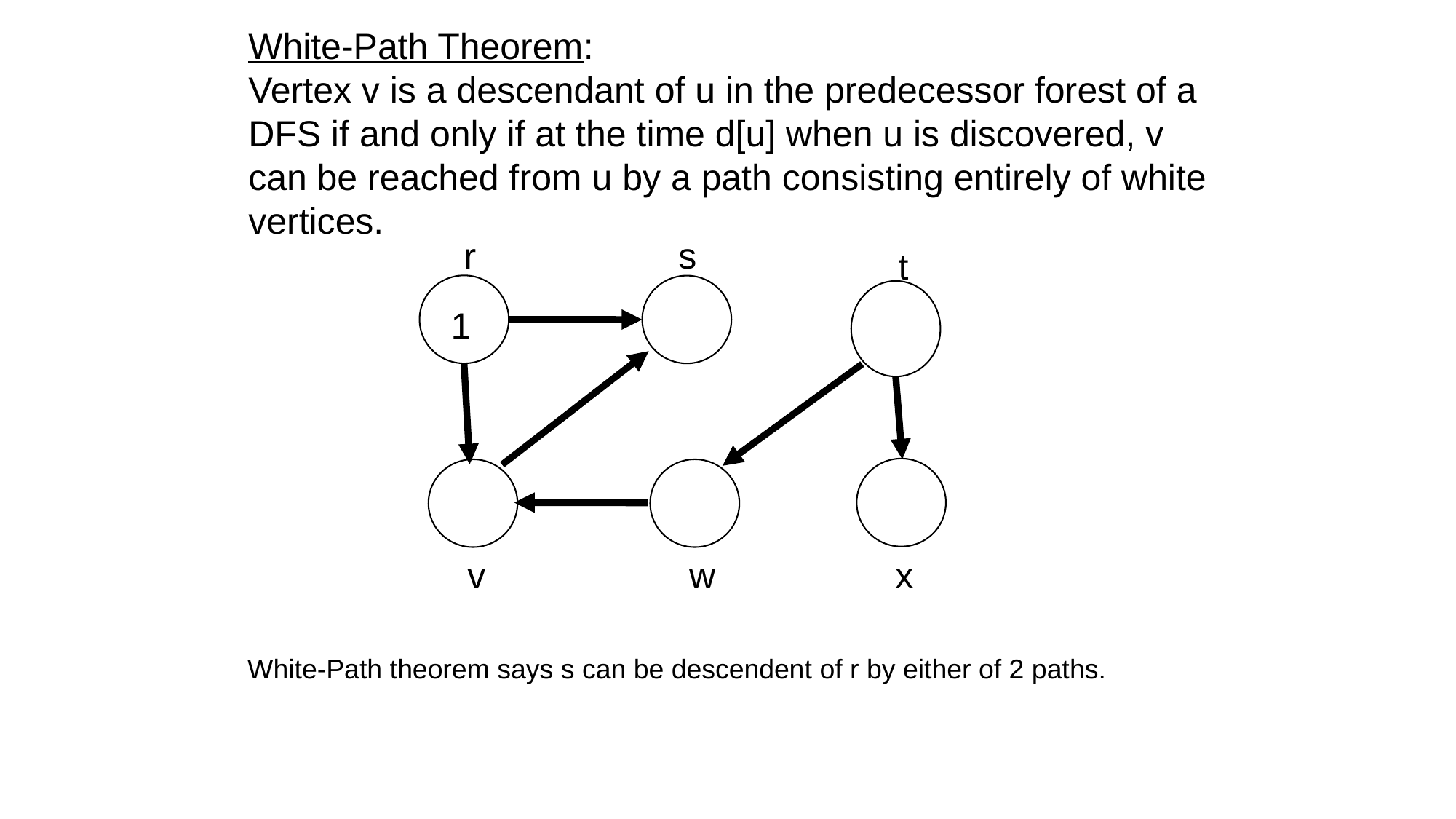

White-Path Theorem:
Vertex v is a descendant of u in the predecessor forest of a DFS if and only if at the time d[u] when u is discovered, v can be reached from u by a path consisting entirely of white vertices.
r
s

1

v
w
t
x
White-Path theorem says s can be descendent of r by either of 2 paths.